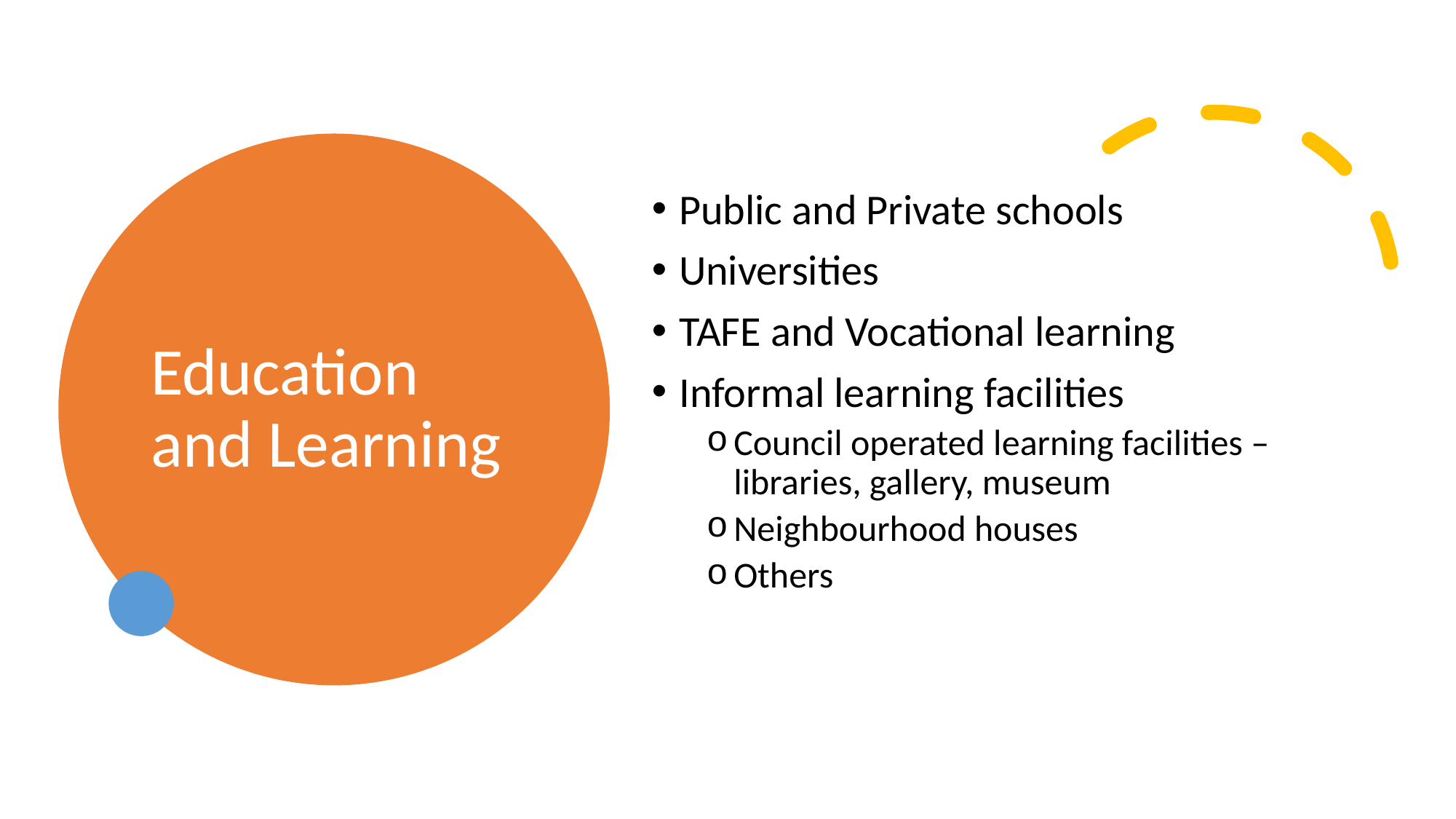

# Education and Learning
Public and Private schools
Universities
TAFE and Vocational learning
Informal learning facilities
Council operated learning facilities – libraries, gallery, museum
Neighbourhood houses
Others